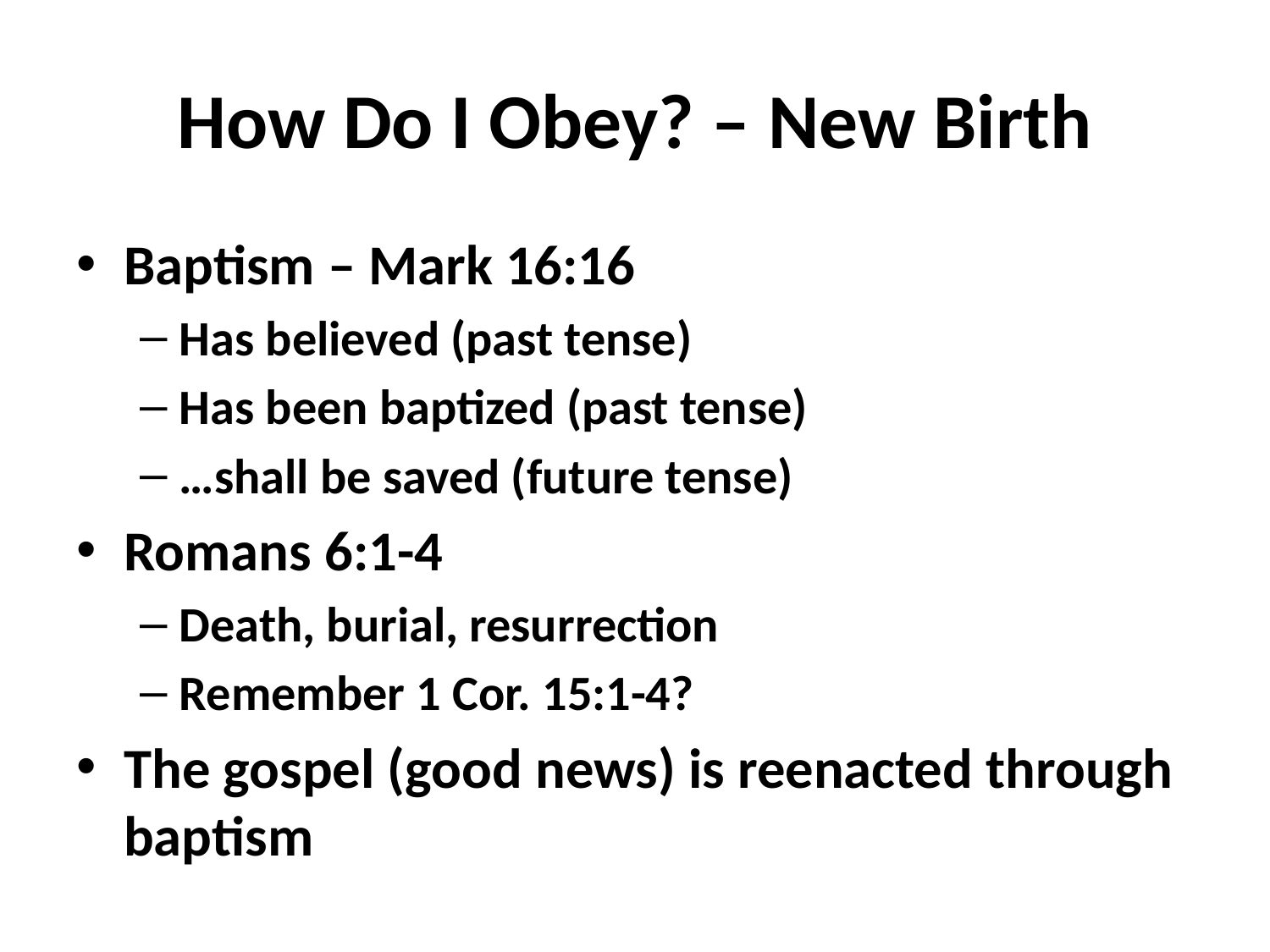

# How Do I Obey? – New Birth
Baptism – Mark 16:16
Has believed (past tense)
Has been baptized (past tense)
…shall be saved (future tense)
Romans 6:1-4
Death, burial, resurrection
Remember 1 Cor. 15:1-4?
The gospel (good news) is reenacted through baptism